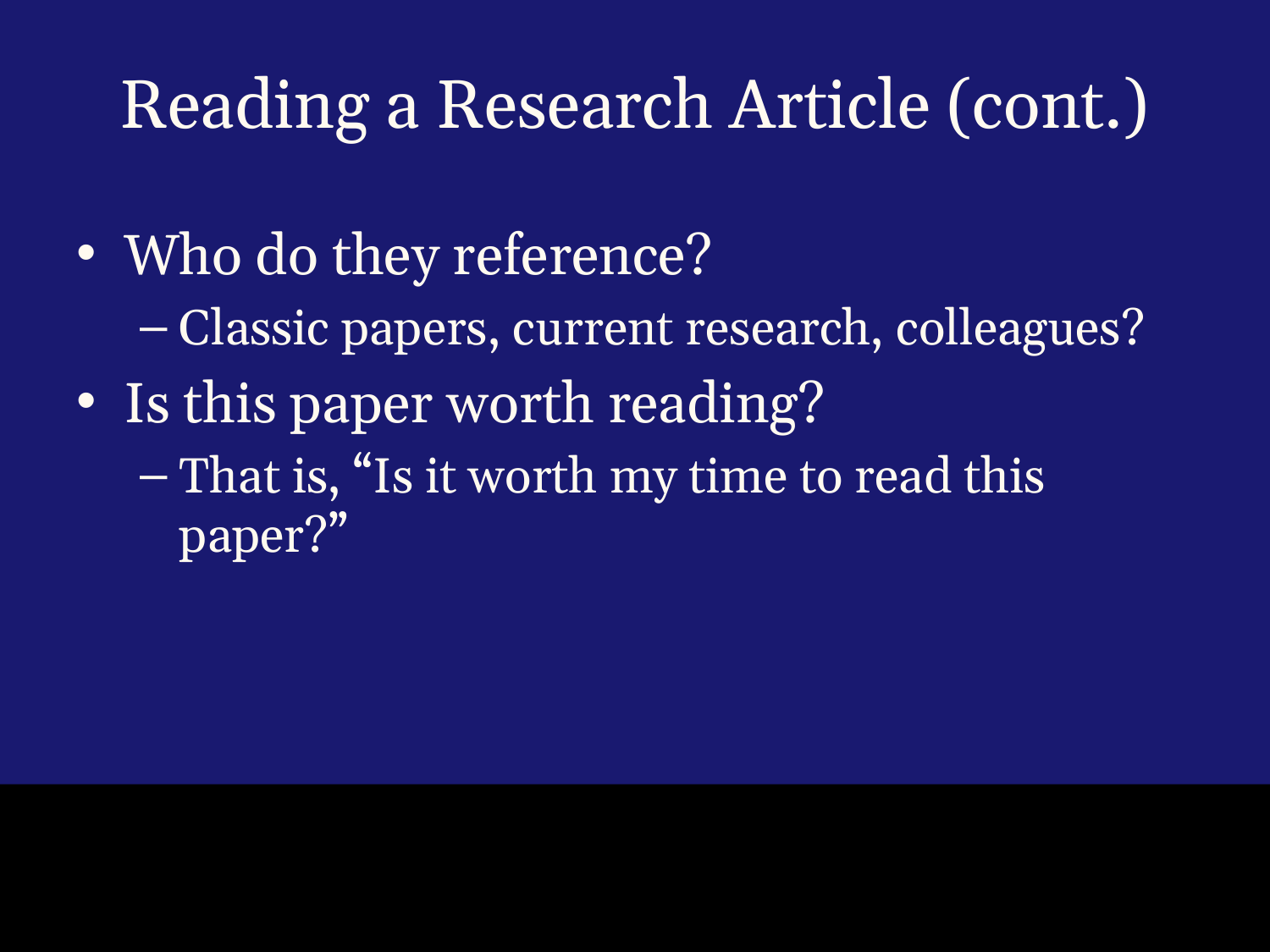

# Reading a Research Article (cont.)
Who do they reference?
Classic papers, current research, colleagues?
Is this paper worth reading?
That is, “Is it worth my time to read this paper?”